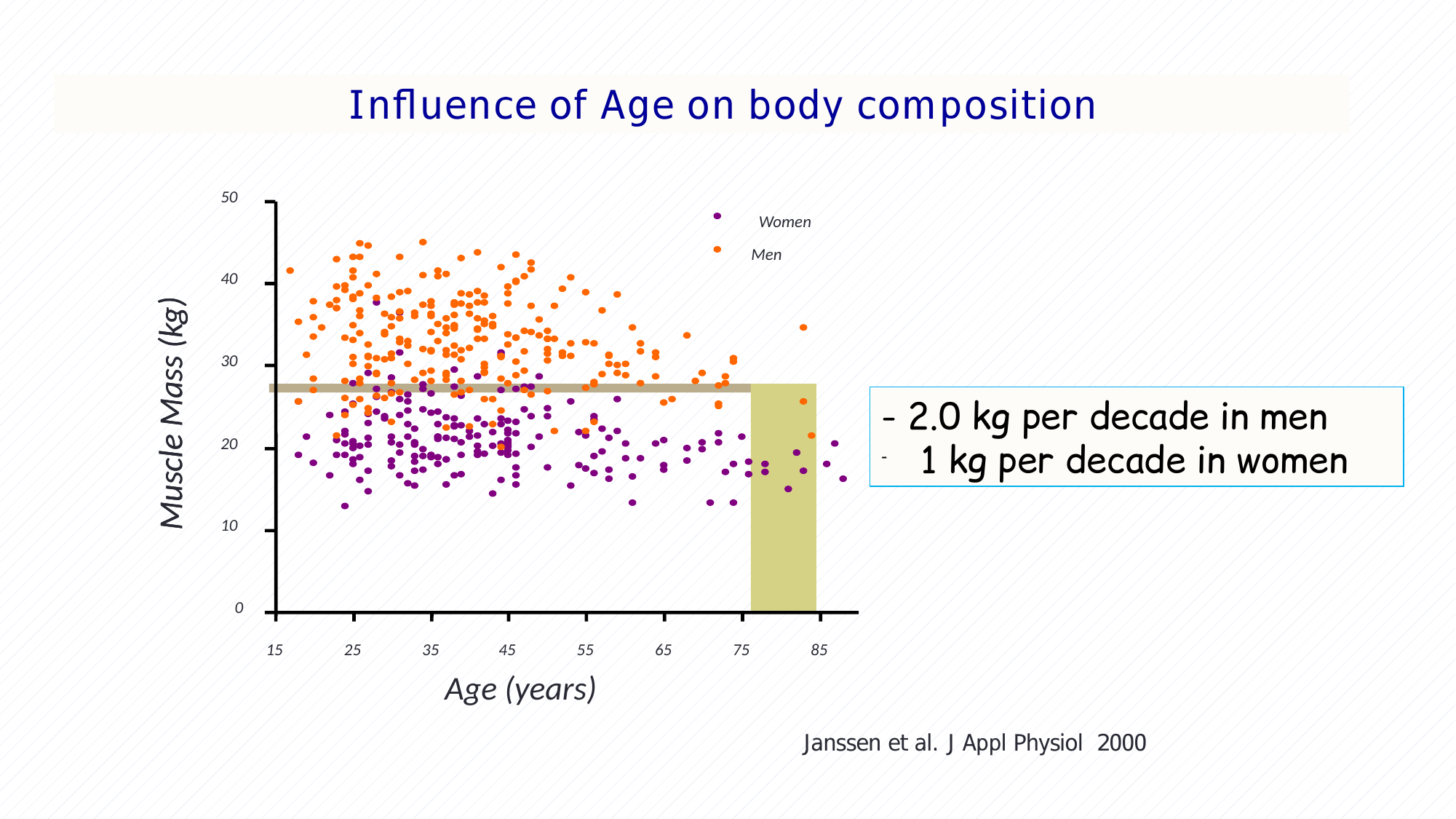

Influence of Age on body composition
50

Women

Men

40

30

- 2.0 kg per decade in men
 1 kg per decade in women

Muscle Mass (kg)
Muscle Mass (kg)

20
10
0
15
25
35
45
55
65
75
85
Age (years)
Janssen et al. J Appl Physiol  2000